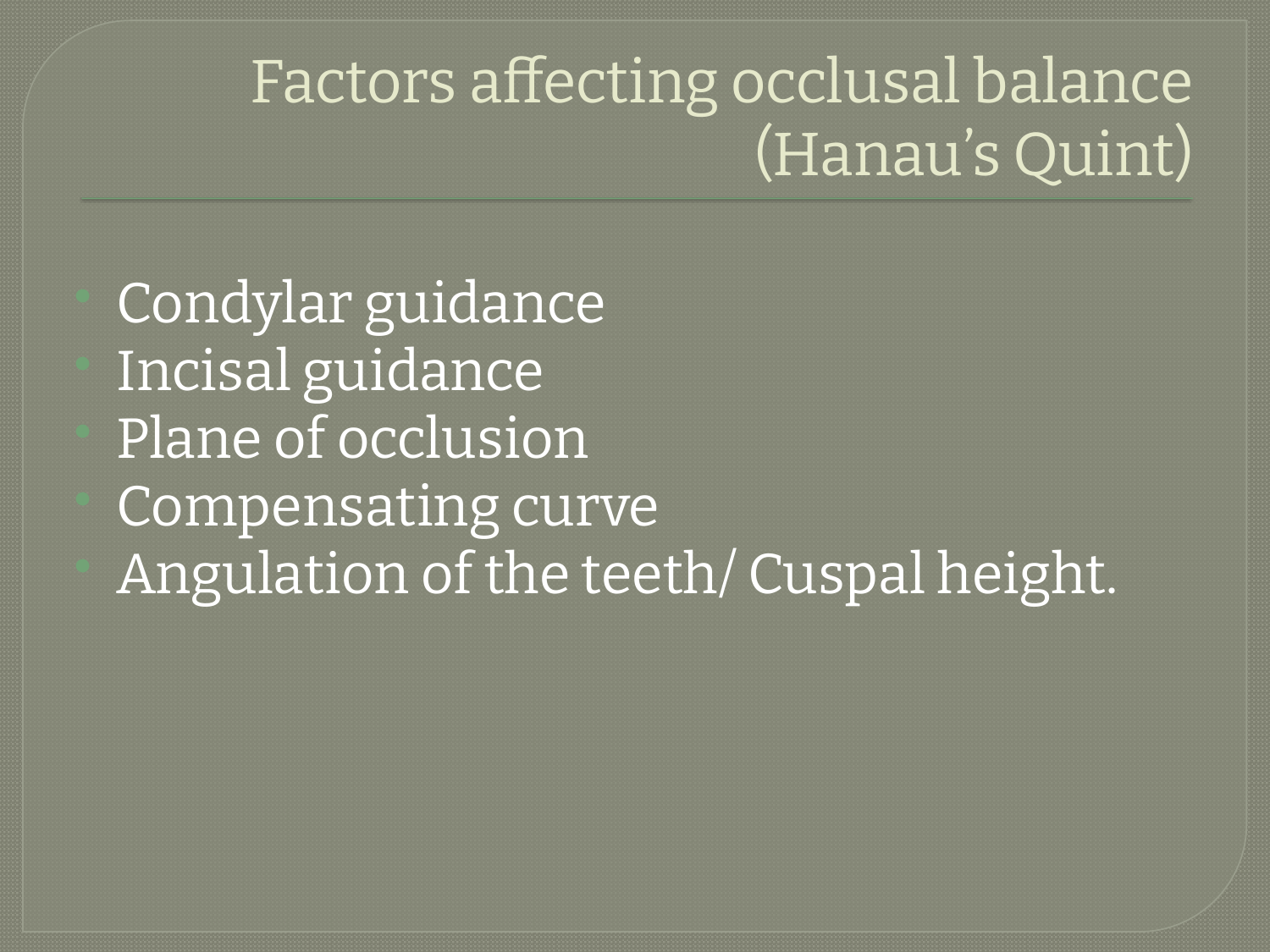

# Factors affecting occlusal balance (Hanau’s Quint)
Condylar guidance
Incisal guidance
Plane of occlusion
Compensating curve
Angulation of the teeth/ Cuspal height.